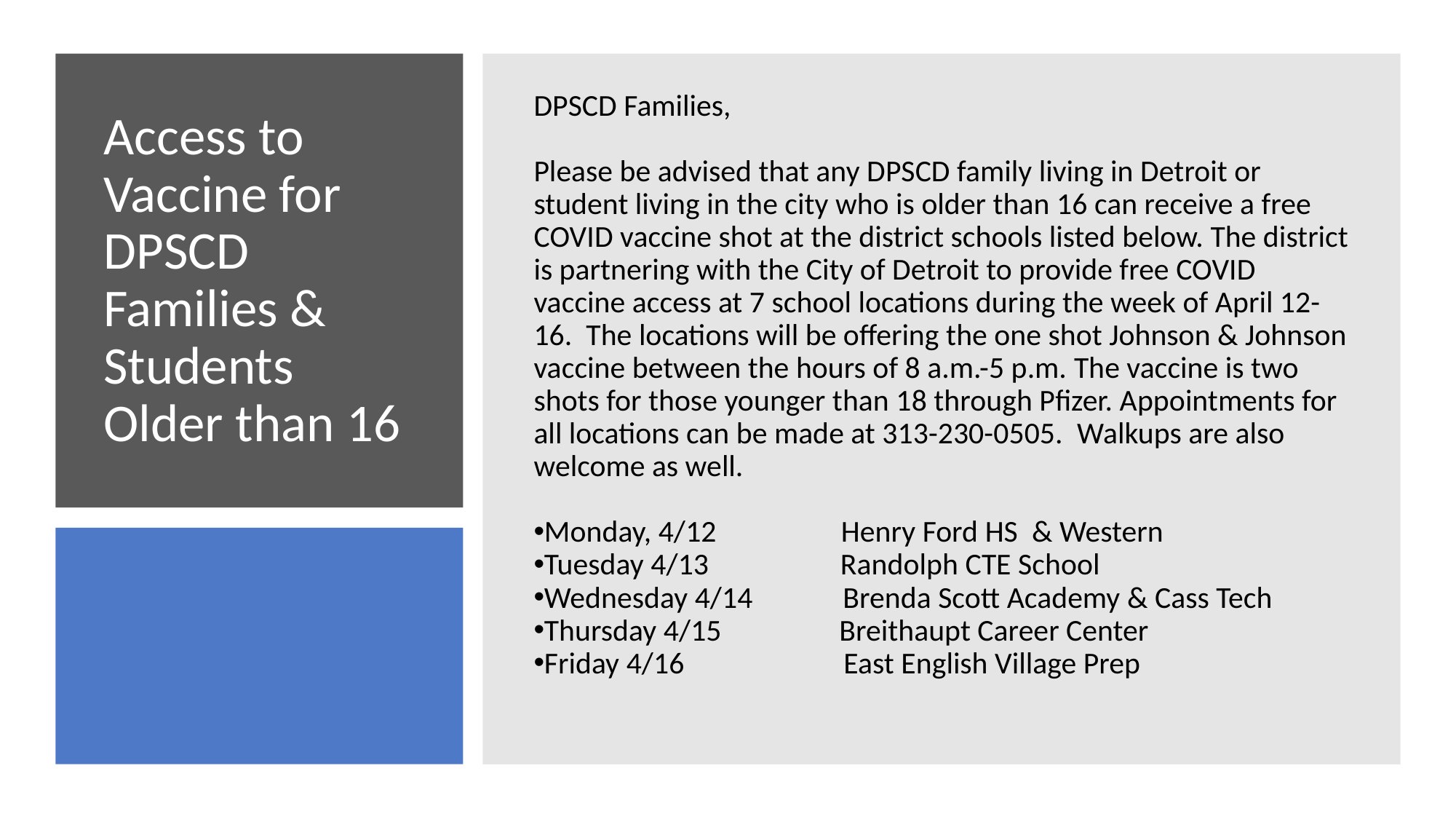

DPSCD Families,

Please be advised that any DPSCD family living in Detroit or student living in the city who is older than 16 can receive a free COVID vaccine shot at the district schools listed below. The district is partnering with the City of Detroit to provide free COVID vaccine access at 7 school locations during the week of April 12-16.  The locations will be offering the one shot Johnson & Johnson vaccine between the hours of 8 a.m.-5 p.m. The vaccine is two shots for those younger than 18 through Pfizer. Appointments for all locations can be made at 313-230-0505.  Walkups are also welcome as well.

Monday, 4/12                  Henry Ford HS  & Western
Tuesday 4/13                   Randolph CTE School
Wednesday 4/14             Brenda Scott Academy & Cass Tech
Thursday 4/15                 Breithaupt Career Center
Friday 4/16                       East English Village Prep

# Access to Vaccine for DPSCD Families & Students Older than 16